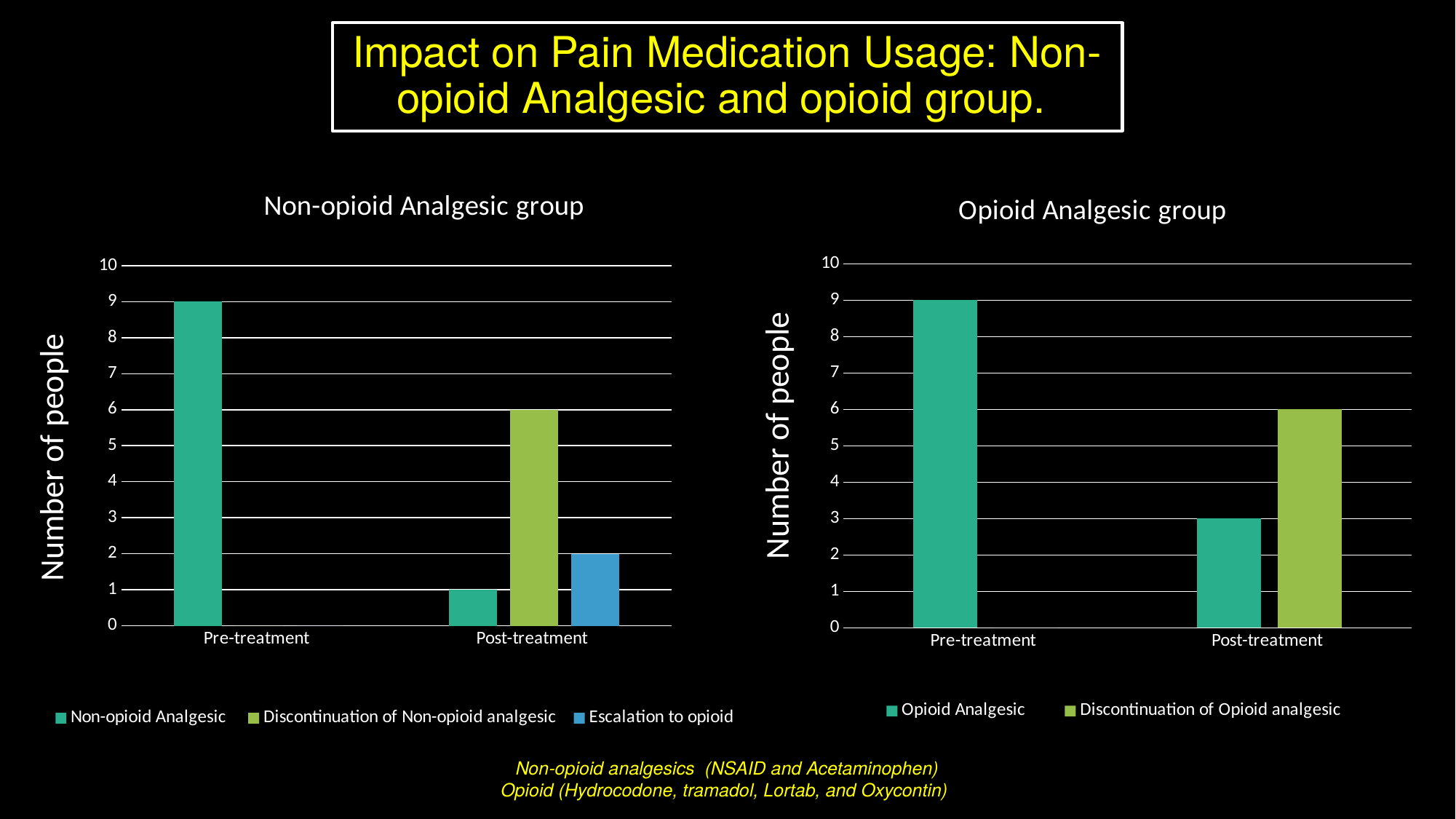

# Impact on Pain Medication Usage: Non-opioid Analgesic and opioid group.

### Chart: Non-opioid Analgesic group

| Category | Non-opioid Analgesic  | Discontinuation of Non-opioid analgesic | Escalation to opioid |
|---|---|---|---|
| Pre-treatment  | 9.0 | 0.0 | 0.0 |
| Post-treatment  | 1.0 | 6.0 | 2.0 |

### Chart: Opioid Analgesic group

| Category | Opioid Analgesic  | Discontinuation of Opioid analgesic |
|---|---|---|
| Pre-treatment  | 9.0 | 0.0 |
| Post-treatment  | 3.0 | 6.0 |
Number of people
Number of people
Number of people
Pre-treatment
Post-treatment
Non-opioid analgesics  (NSAID and Acetaminophen) Opioid (Hydrocodone, tramadol, Lortab, and Oxycontin)